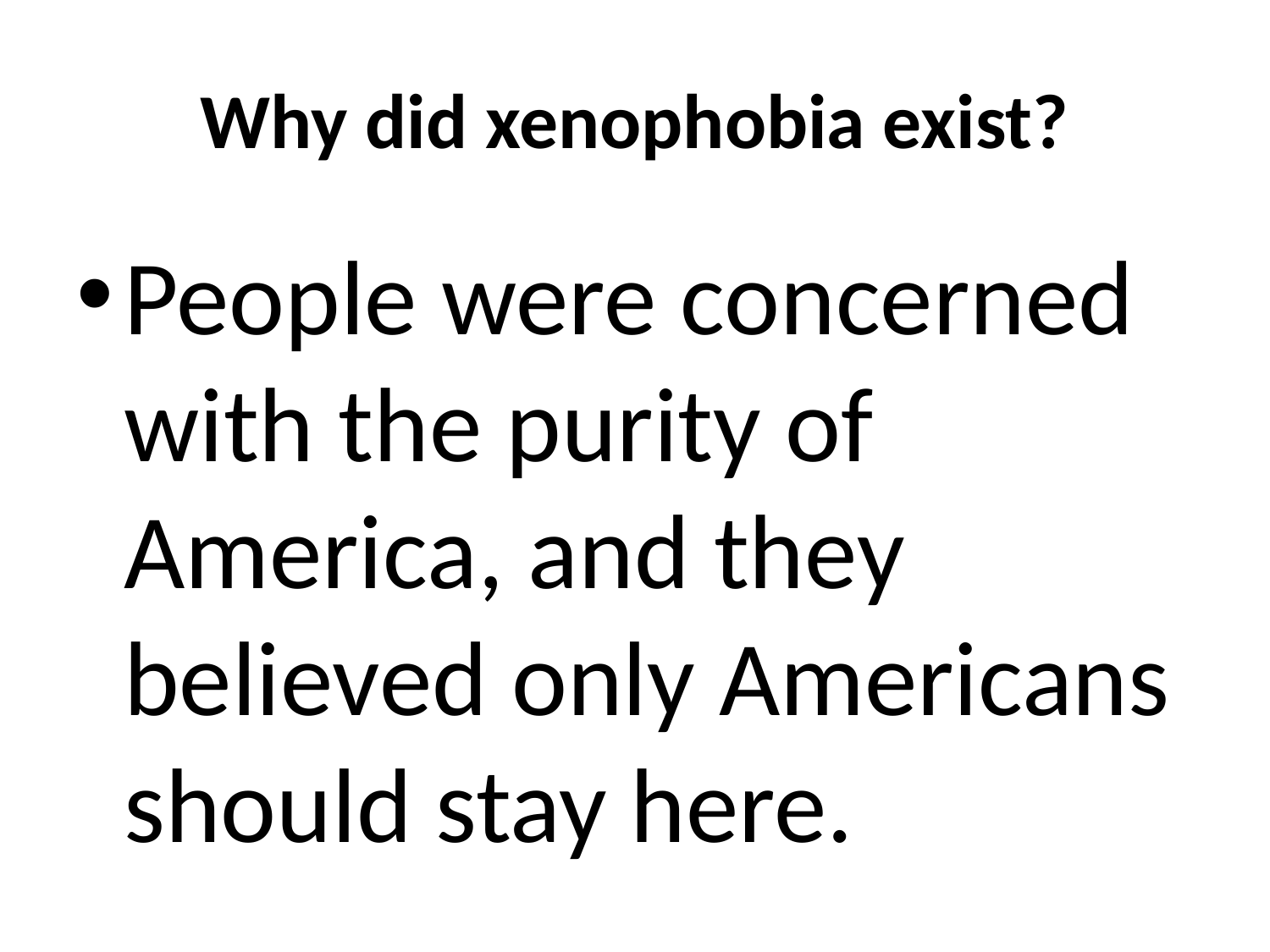

# Why did xenophobia exist?
People were concerned with the purity of America, and they believed only Americans should stay here.